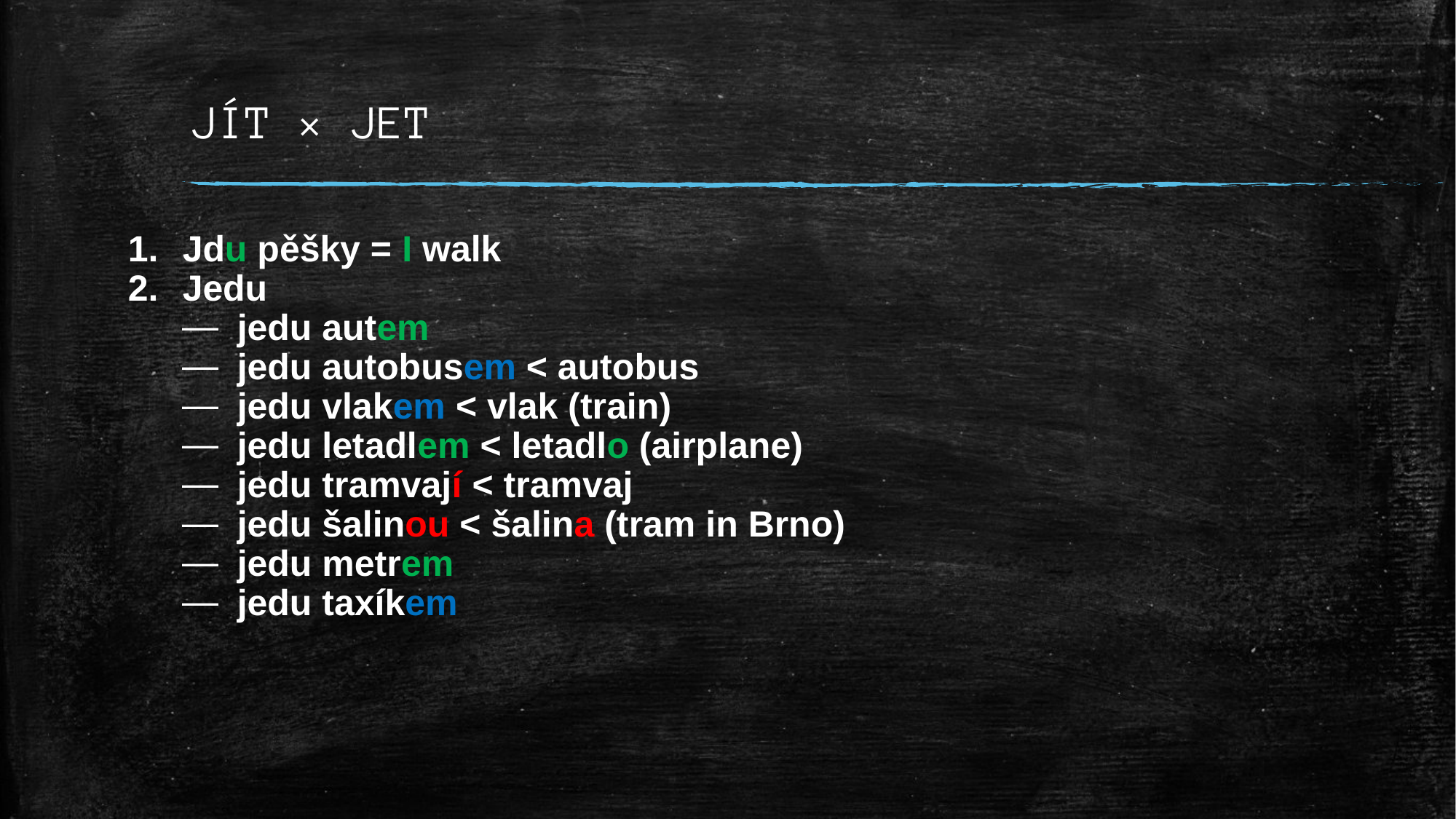

# JÍT × JET
Jdu pěšky = I walk
Jedu
jedu autem
jedu autobusem < autobus
jedu vlakem < vlak (train)
jedu letadlem < letadlo (airplane)
jedu tramvají < tramvaj
jedu šalinou < šalina (tram in Brno)
jedu metrem
jedu taxíkem